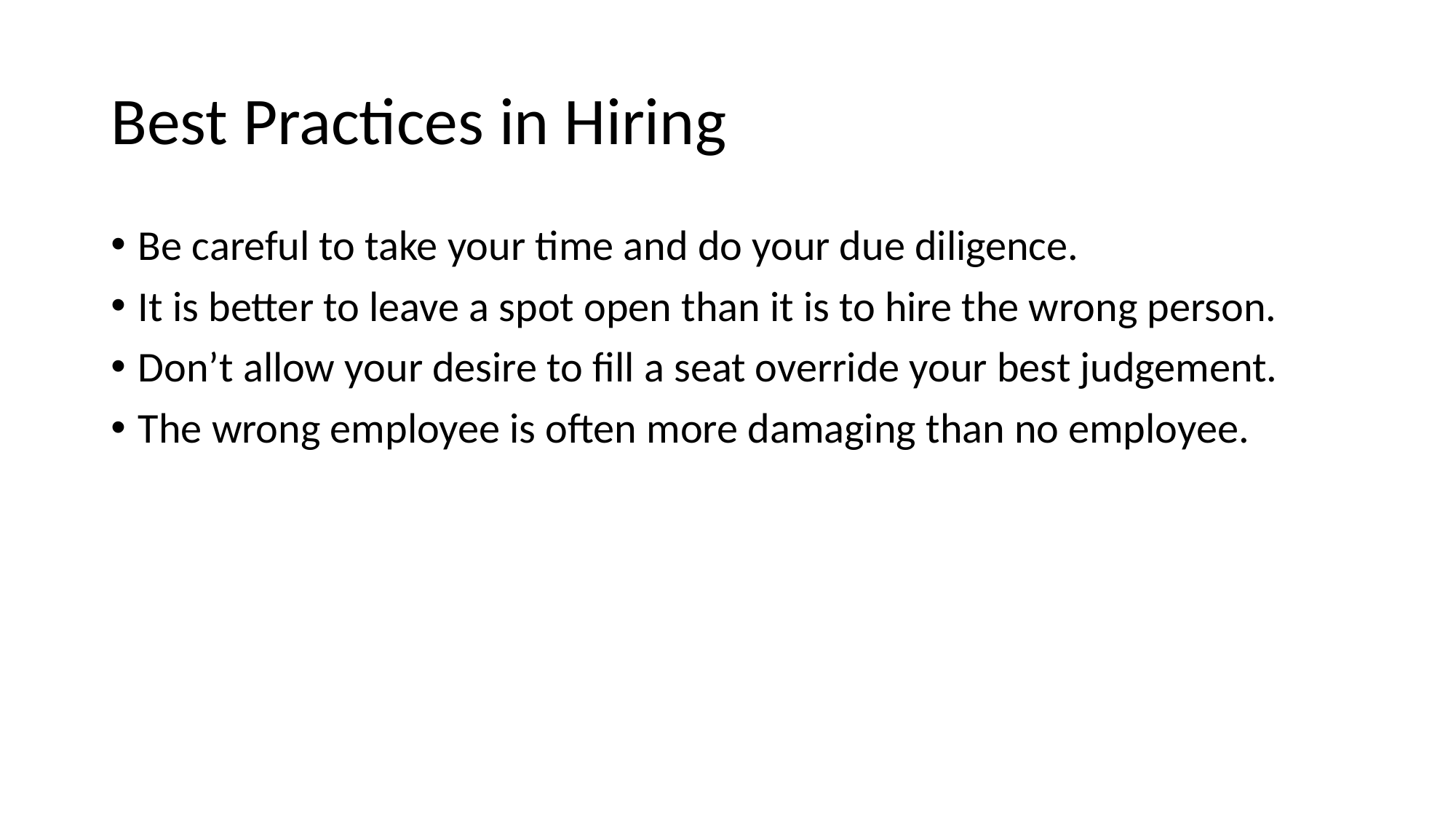

# Best Practices in Hiring
Be careful to take your time and do your due diligence.
It is better to leave a spot open than it is to hire the wrong person.
Don’t allow your desire to fill a seat override your best judgement.
The wrong employee is often more damaging than no employee.